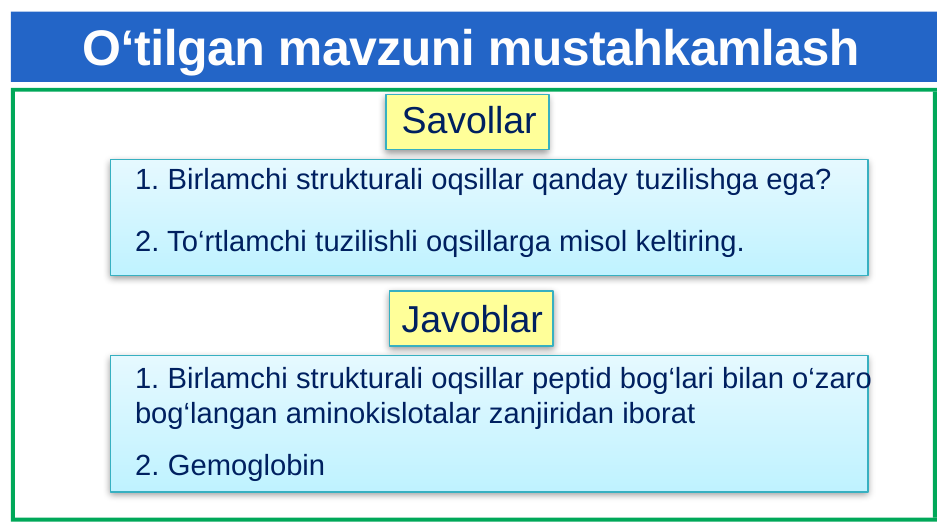

# O‘tilgan mavzuni mustahkamlash
Savollar

1. Birlamchi strukturali oqsillar qanday tuzilishga ega?

2. To‘rtlamchi tuzilishli oqsillarga misol keltiring.
Javoblar

1. Birlamchi strukturali oqsillar peptid bog‘lari bilan o‘zaro bog‘langan aminokislotalar zanjiridan iborat

2. Gemoglobin